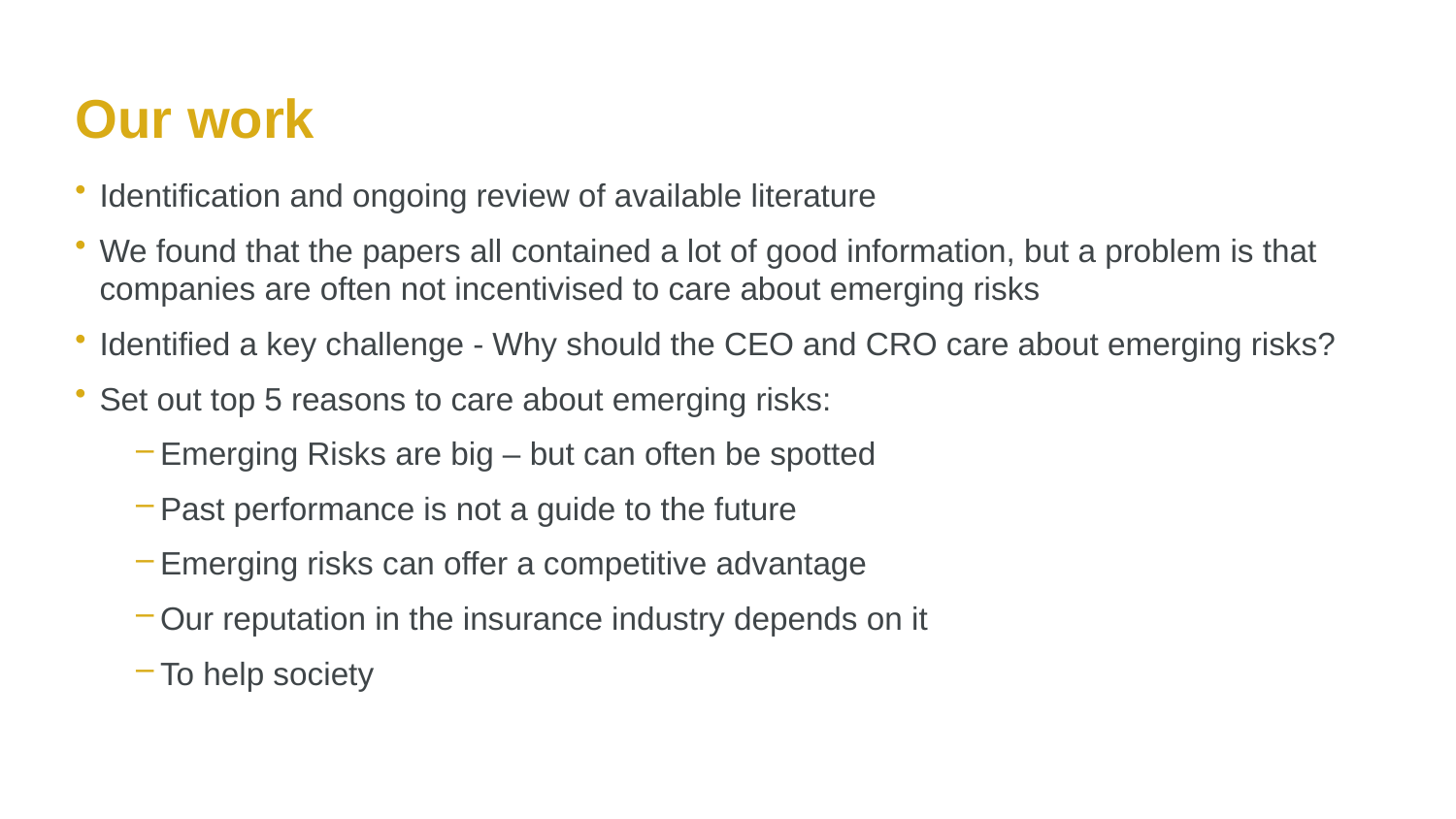

# Our work
Identification and ongoing review of available literature
We found that the papers all contained a lot of good information, but a problem is that companies are often not incentivised to care about emerging risks
Identified a key challenge - Why should the CEO and CRO care about emerging risks?
Set out top 5 reasons to care about emerging risks:
Emerging Risks are big – but can often be spotted
Past performance is not a guide to the future
Emerging risks can offer a competitive advantage
Our reputation in the insurance industry depends on it
To help society